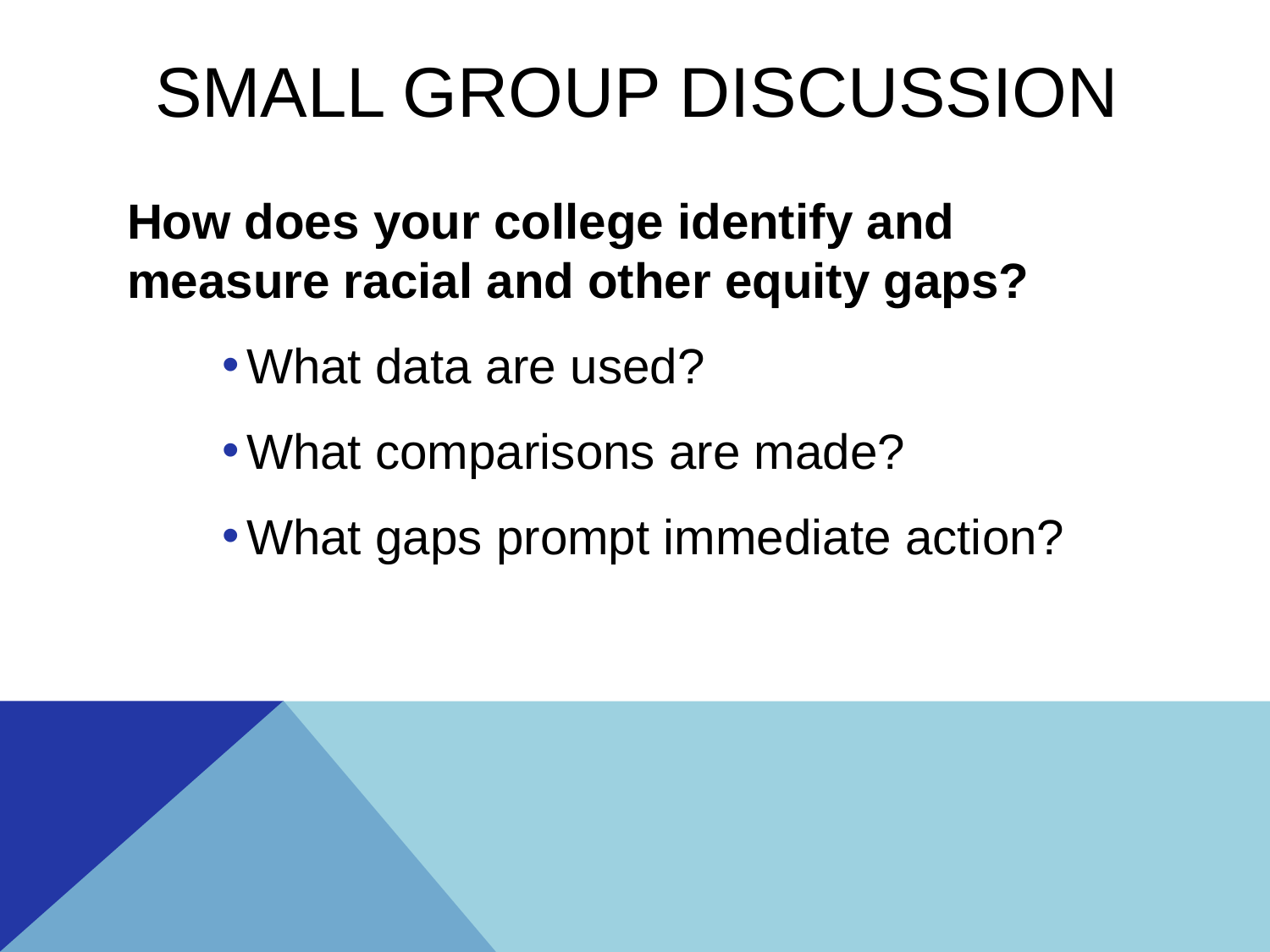

# sMALL GROUP DiSCUSSion
How does your college identify and measure racial and other equity gaps?
What data are used?
What comparisons are made?
What gaps prompt immediate action?